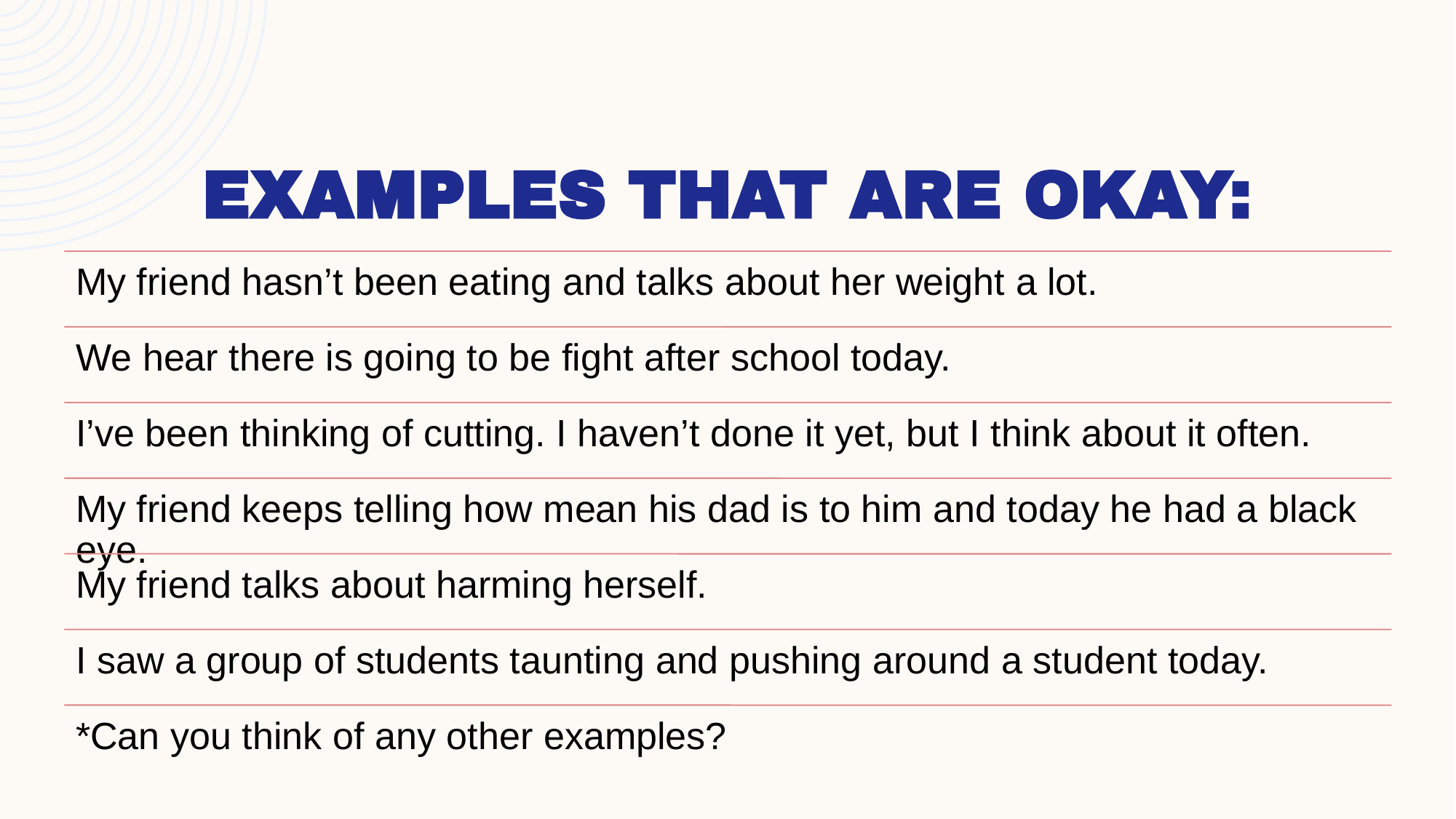

18
# Examples that ARE okay:

My friend hasn’t been eating and talks about her weight a lot.
We hear there is going to be fight after school today.
I’ve been thinking of cutting. I haven’t done it yet, but I think about it often.
My friend keeps telling how mean his dad is to him and today he had a black eye.
My friend talks about harming herself.
I saw a group of students taunting and pushing around a student today.
*Can you think of any other examples?